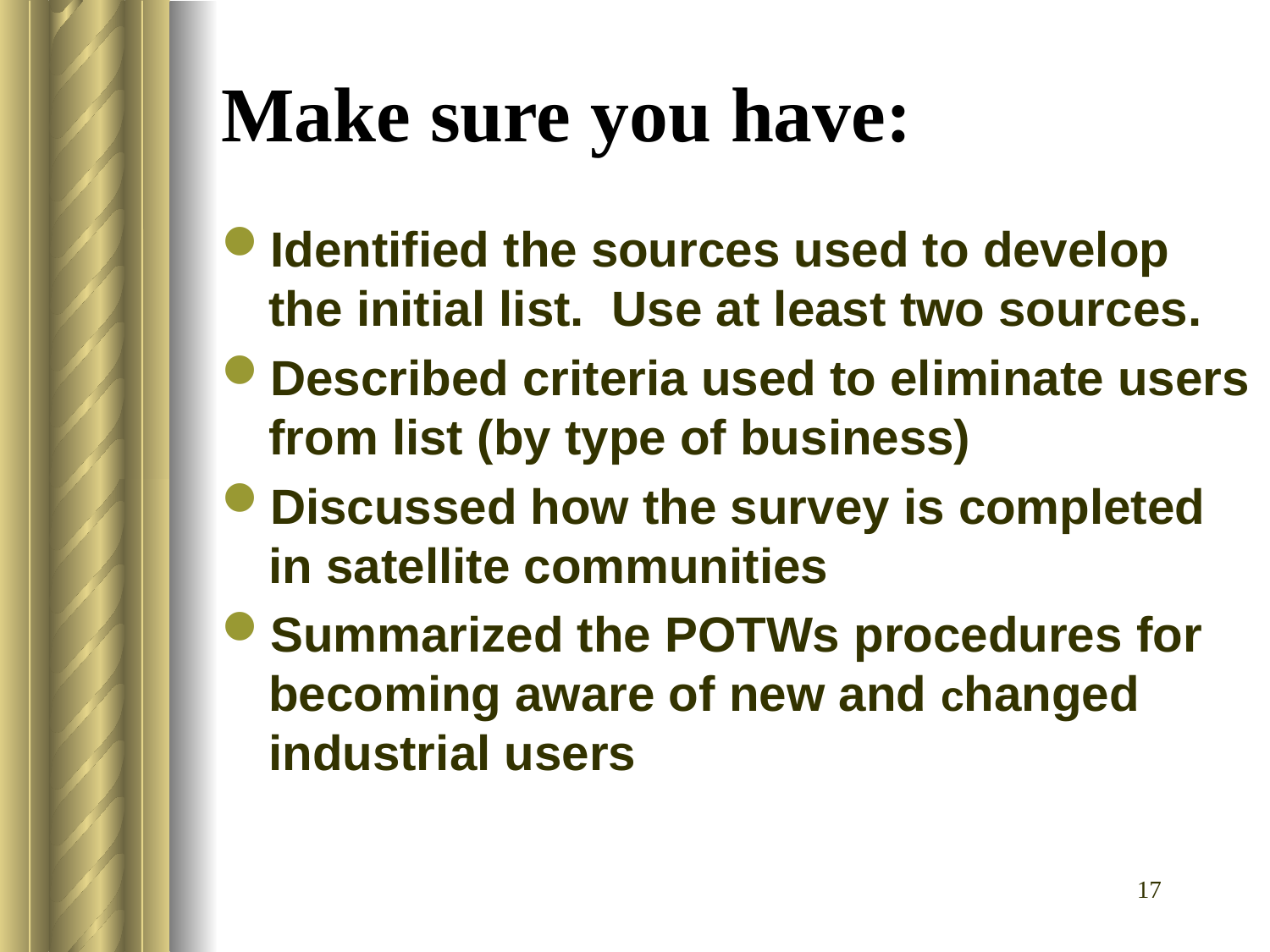

# Make sure you have:
Identified the sources used to develop the initial list.  Use at least two sources.
Described criteria used to eliminate users from list (by type of business)
Discussed how the survey is completed in satellite communities
Summarized the POTWs procedures for becoming aware of new and changed industrial users
17